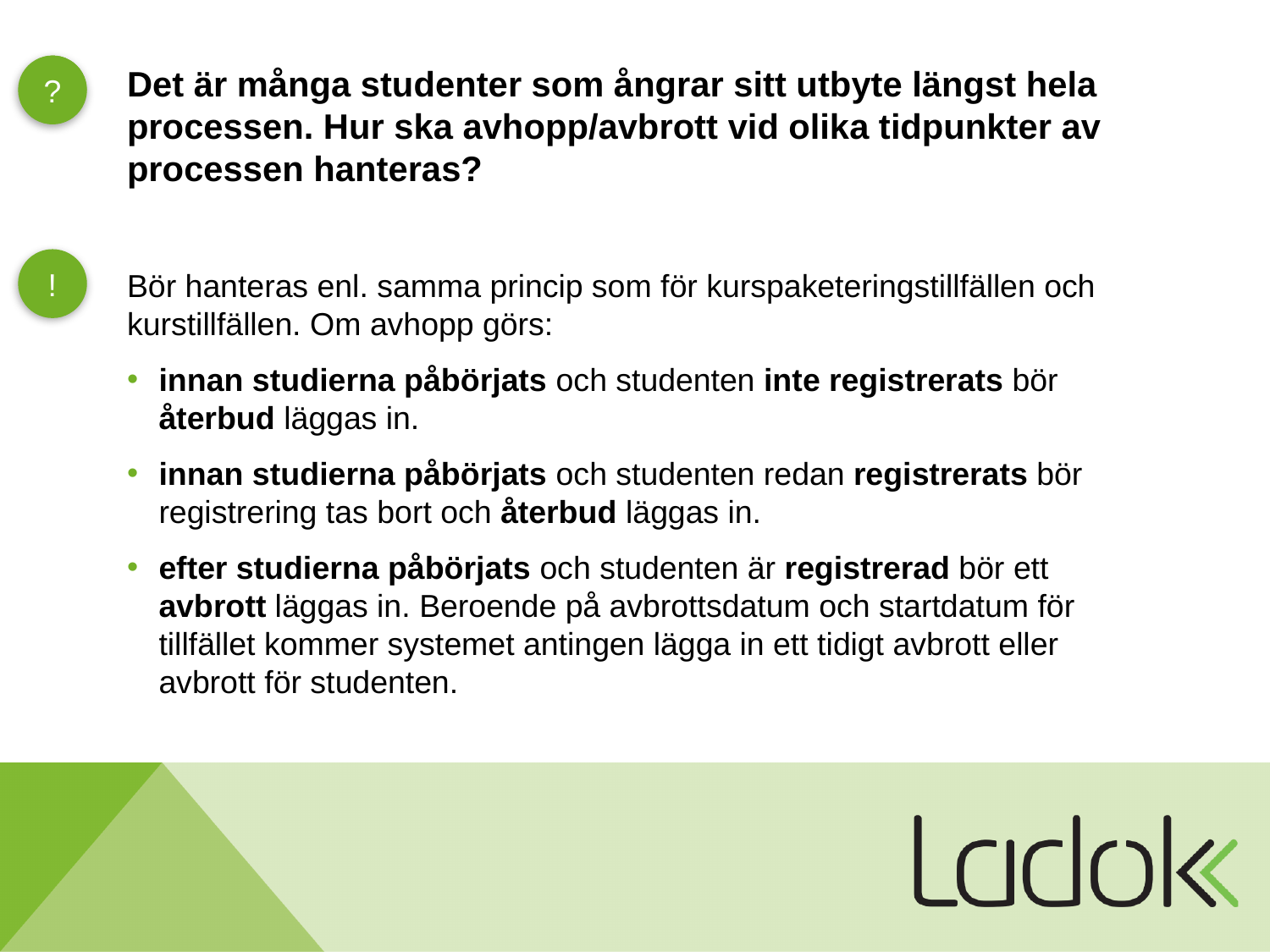

Det är många studenter som ångrar sitt utbyte längst hela processen. Hur ska avhopp/avbrott vid olika tidpunkter av processen hanteras?
?
!
Bör hanteras enl. samma princip som för kurspaketeringstillfällen och kurstillfällen. Om avhopp görs:
innan studierna påbörjats och studenten inte registrerats bör återbud läggas in.
innan studierna påbörjats och studenten redan registrerats bör registrering tas bort och återbud läggas in.
efter studierna påbörjats och studenten är registrerad bör ett avbrott läggas in. Beroende på avbrottsdatum och startdatum för tillfället kommer systemet antingen lägga in ett tidigt avbrott eller avbrott för studenten.